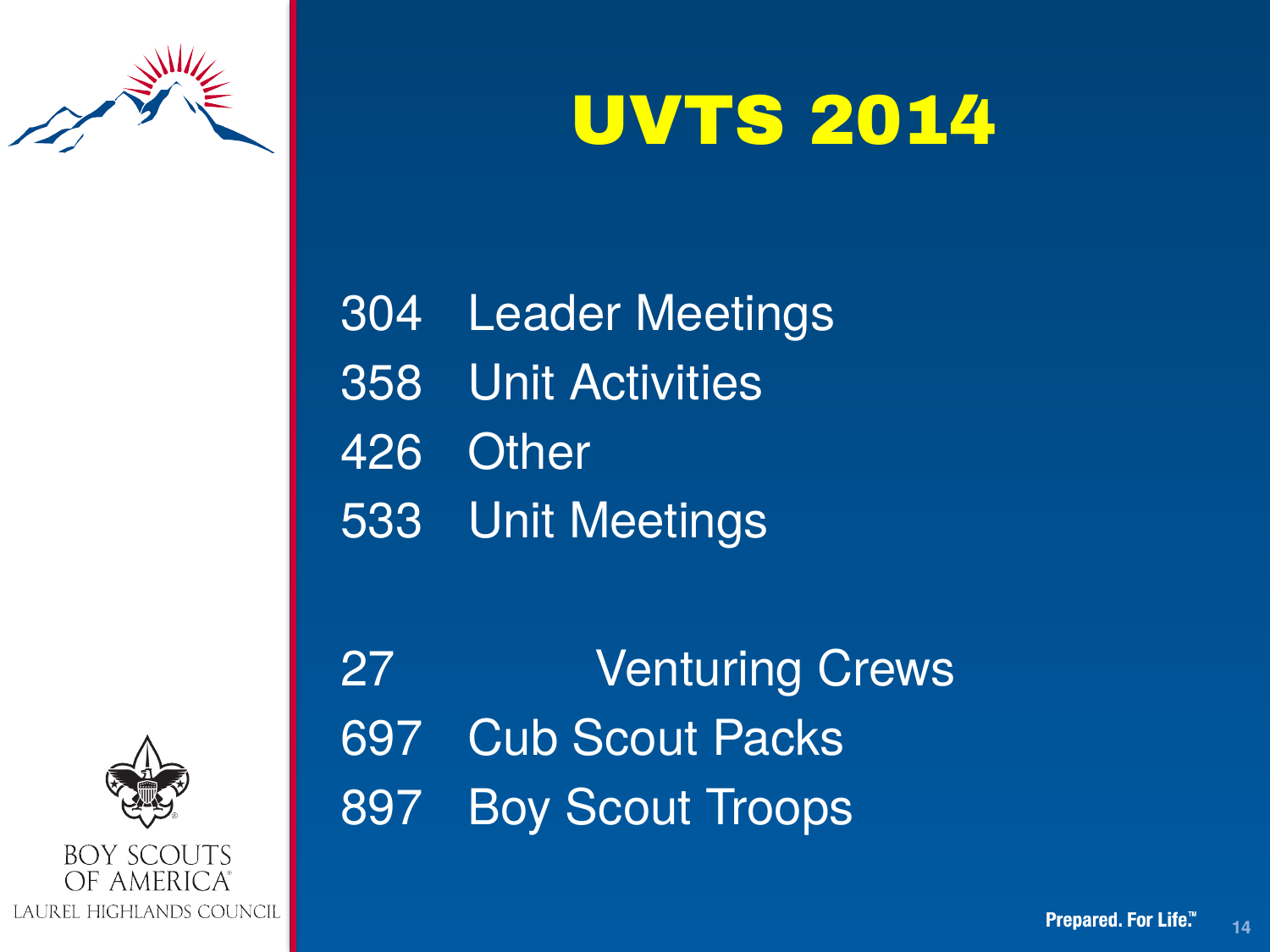

# UVTS 2014
304	Leader Meetings
358	Unit Activities
426	Other
533 	Unit Meetings

27		Venturing Crews
697	Cub Scout Packs
897	Boy Scout Troops
14